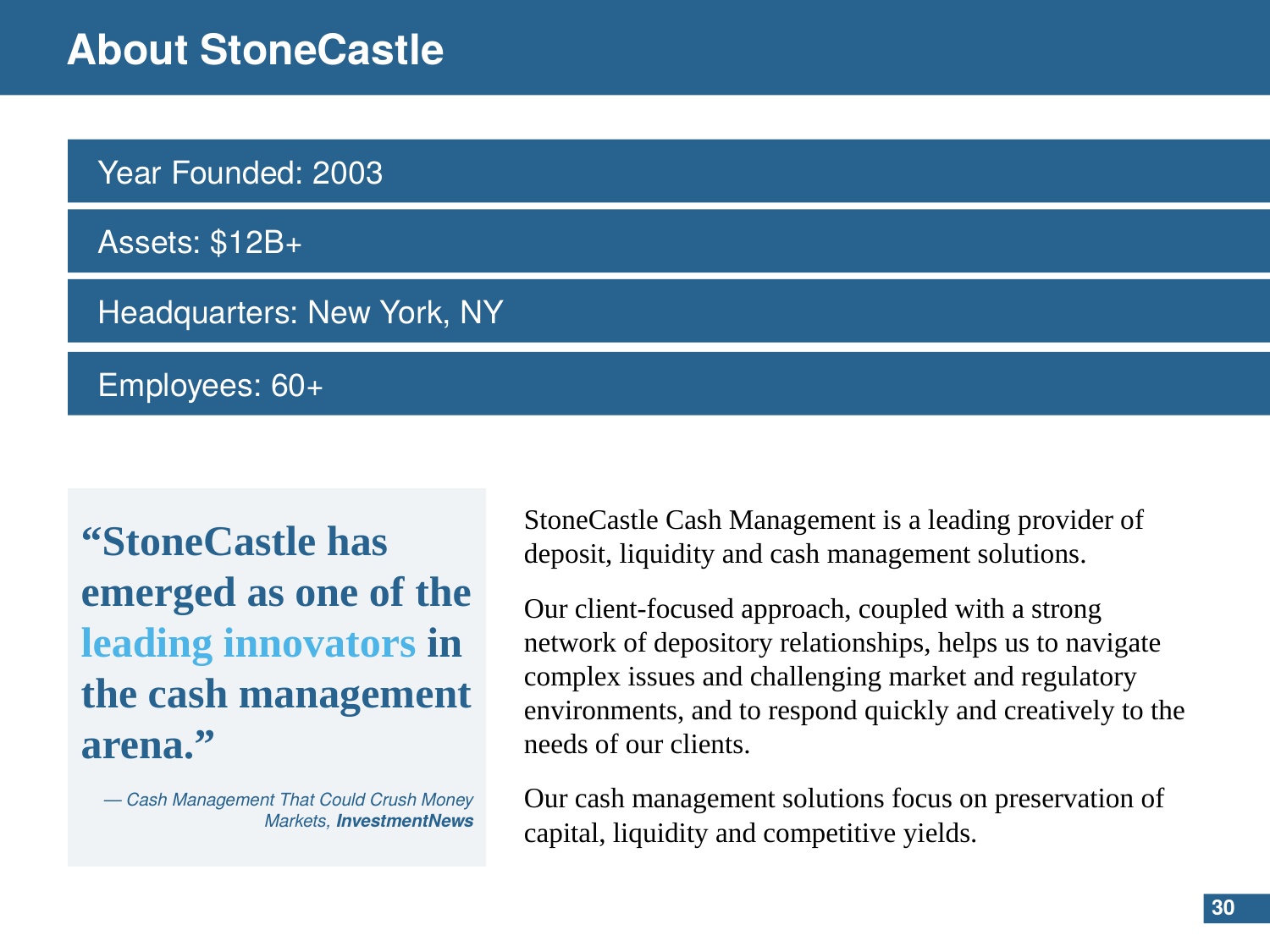

About StoneCastle
  Year Founded: 2003
  Assets: $12B+
  Headquarters: New York, NY
  Employees: 60+

StoneCastle Cash Management is a leading provider of deposit, liquidity and cash management solutions.
Our client-focused approach, coupled with a strong network of depository relationships, helps us to navigate complex issues and challenging market and regulatory environments, and to respond quickly and creatively to the needs of our clients.
Our cash management solutions focus on preservation of capital, liquidity and competitive yields.
“StoneCastle has emerged as one of the leading innovators in the cash management arena.”

— Cash Management That Could Crush Money Markets, InvestmentNews
30